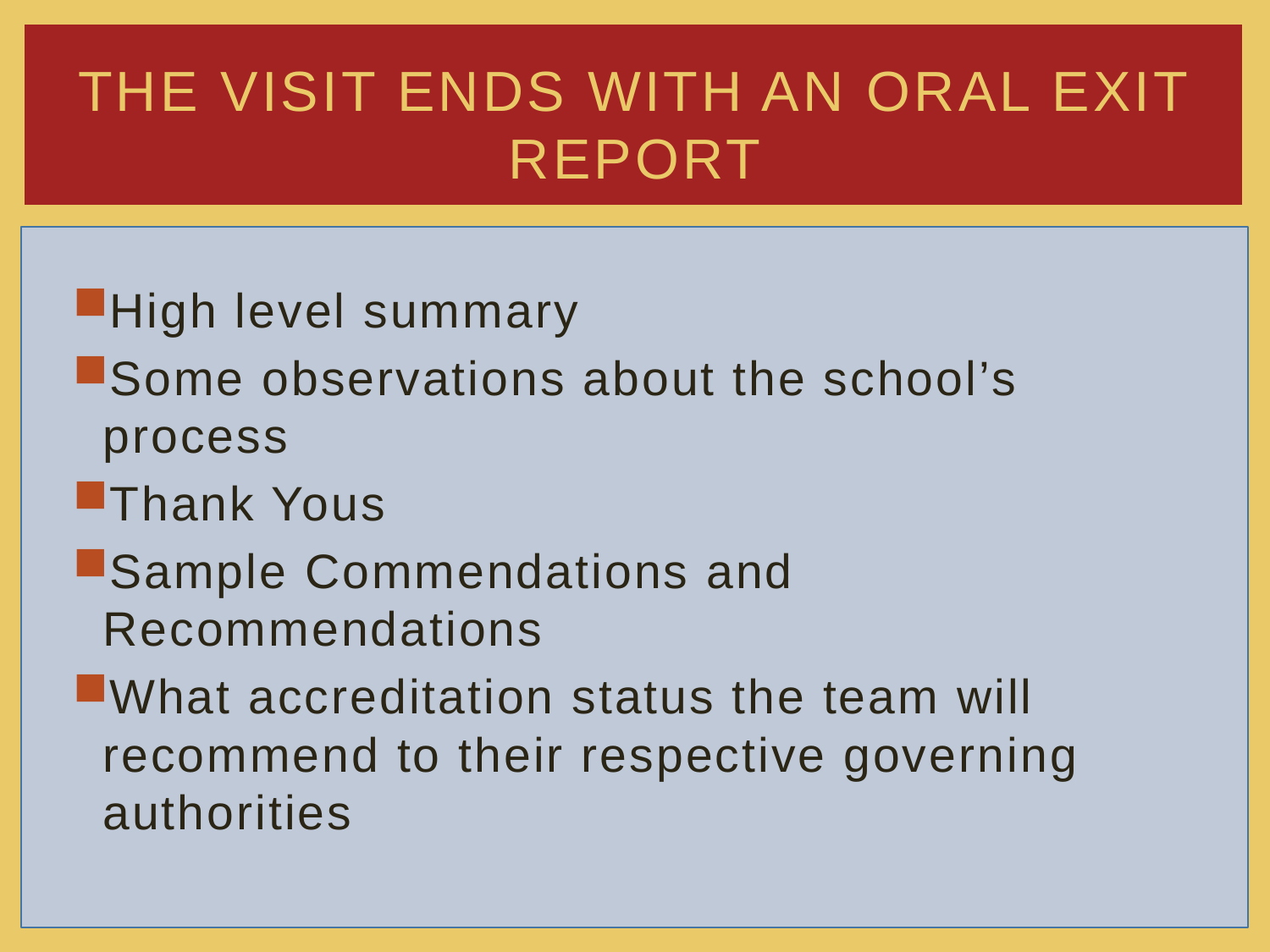

# The Visit ends with an Oral Exit Report
High level summary
Some observations about the school’s process
Thank Yous
Sample Commendations and Recommendations
What accreditation status the team will recommend to their respective governing authorities